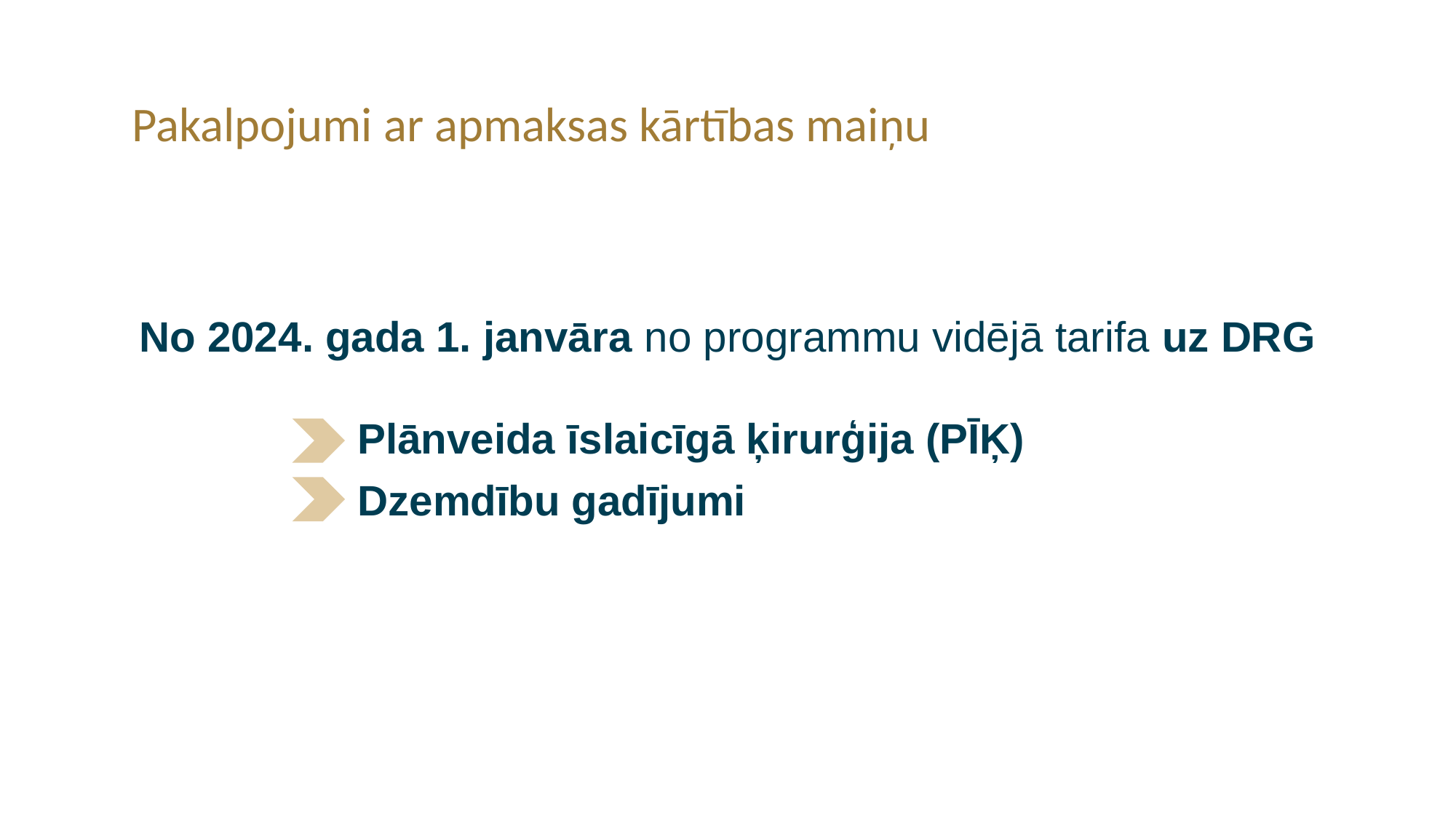

Pakalpojumi ar apmaksas kārtības maiņu
No 2024. gada 1. janvāra no programmu vidējā tarifa uz DRG

		Plānveida īslaicīgā ķirurģija (PĪĶ)

		Dzemdību gadījumi